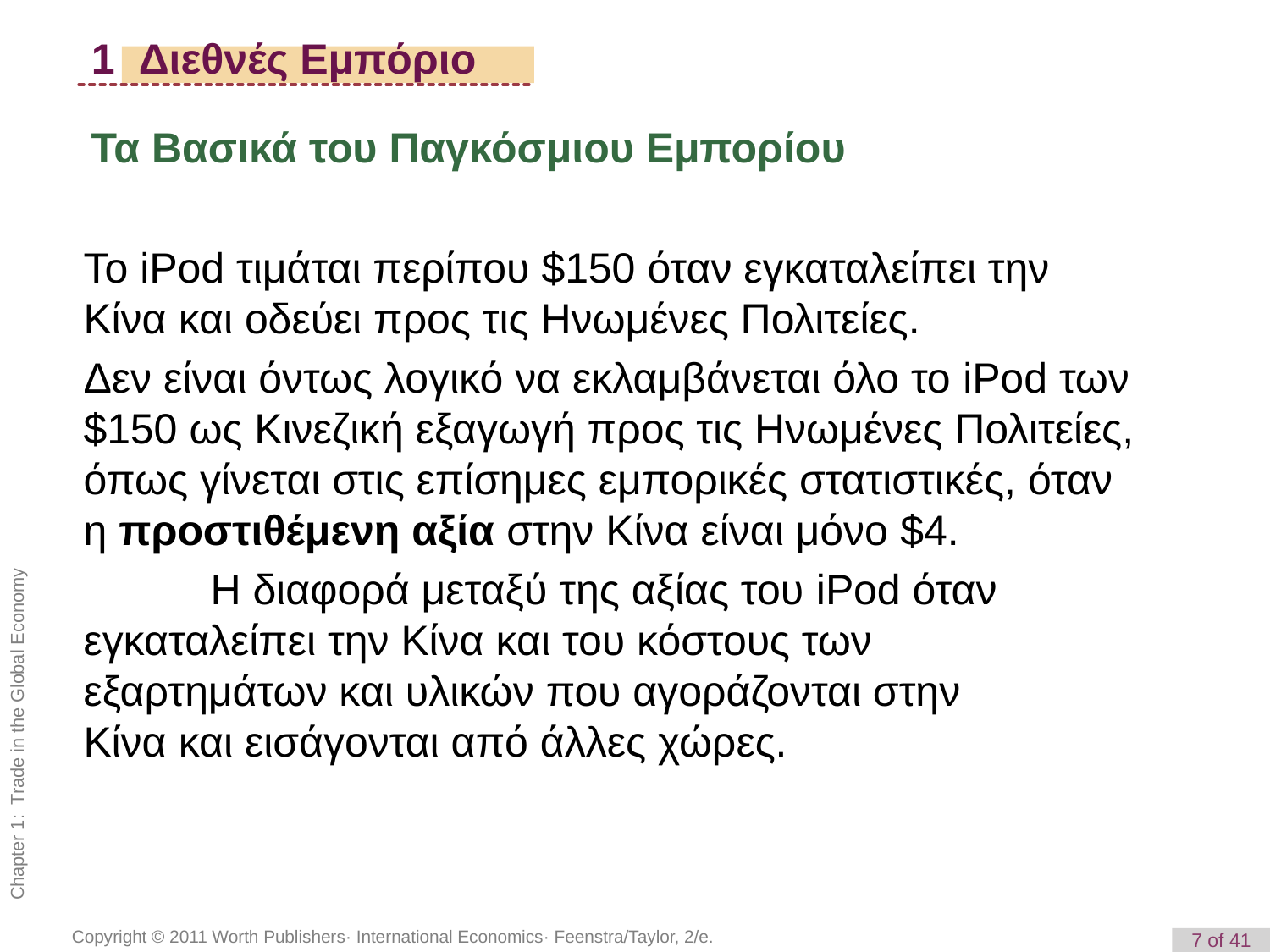

1  Διεθνές Εμπόριο

Τα Βασικά του Παγκόσμιου Εμπορίου

Το iPod τιμάται περίπου $150 όταν εγκαταλείπει την Κίνα και οδεύει προς τις Ηνωμένες Πολιτείες.
Δεν είναι όντως λογικό να εκλαμβάνεται όλο το iPod των  $150 ως Κινεζική εξαγωγή προς τις Ηνωμένες Πολιτείες, όπως γίνεται στις επίσημες εμπορικές στατιστικές, όταν η προστιθέμενη αξία στην Κίνα είναι μόνο $4.
	Η διαφορά μεταξύ της αξίας του iPod όταν 	εγκαταλείπει την Κίνα και του κόστους των 	εξαρτημάτων και υλικών που αγοράζονται στην 	Κίνα και εισάγονται από άλλες χώρες.